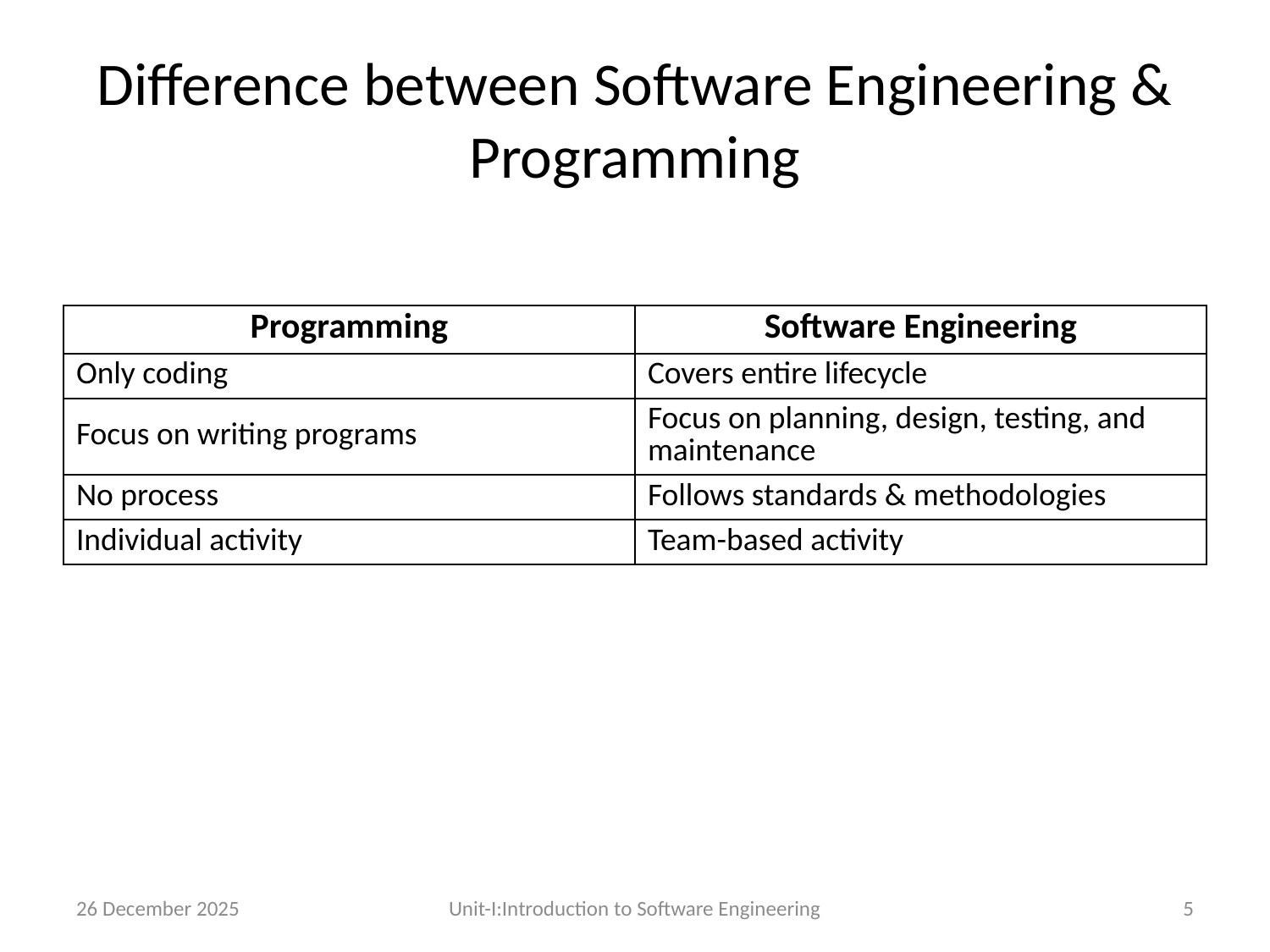

# Difference between Software Engineering & Programming
| Programming | Software Engineering |
| --- | --- |
| Only coding | Covers entire lifecycle |
| Focus on writing programs | Focus on planning, design, testing, and maintenance |
| No process | Follows standards & methodologies |
| Individual activity | Team-based activity |
26 December 2025
Unit-I:Introduction to Software Engineering
5